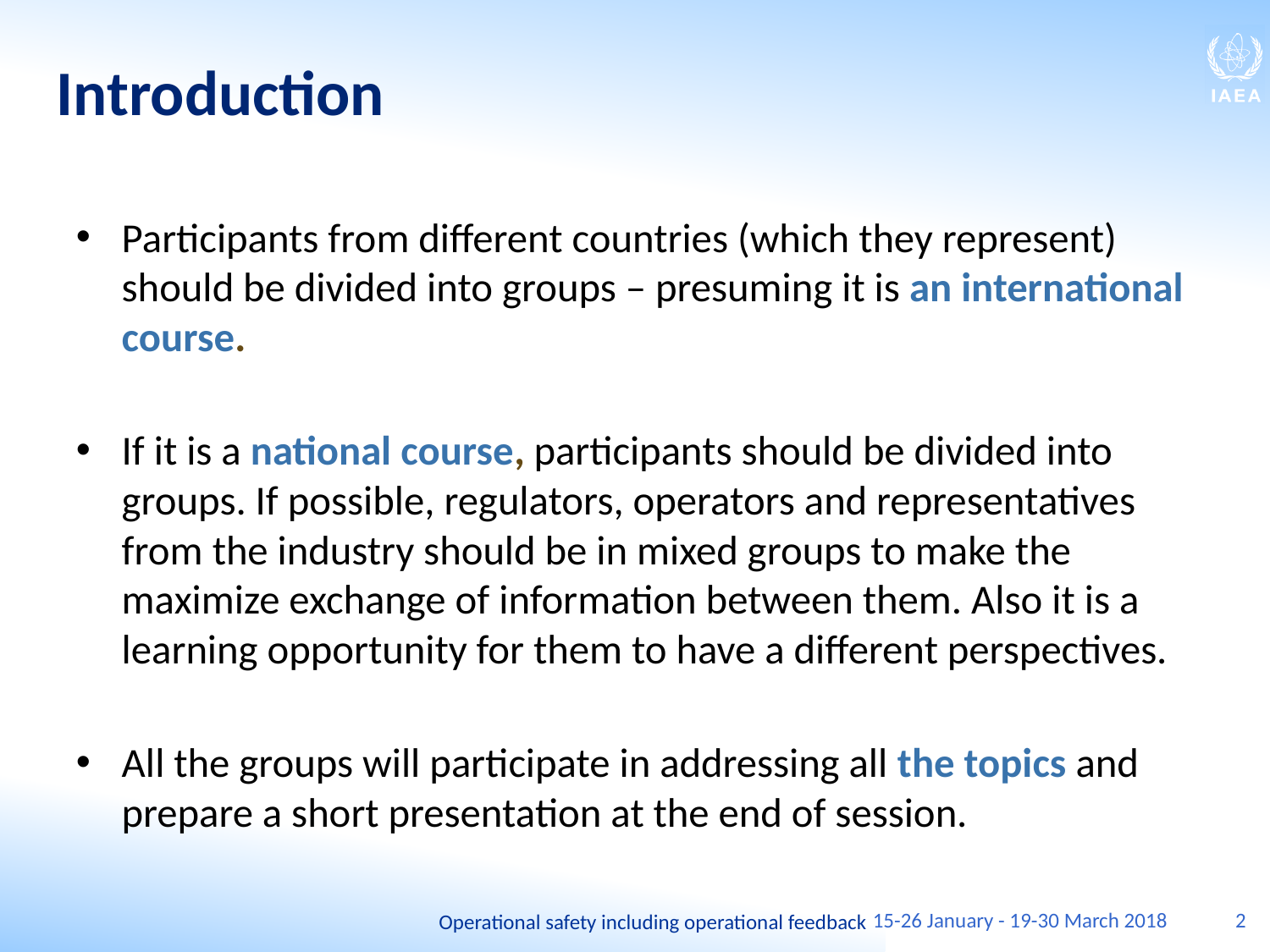

# Introduction
Participants from different countries (which they represent) should be divided into groups – presuming it is an international course.

If it is a national course, participants should be divided into groups. If possible, regulators, operators and representatives from the industry should be in mixed groups to make the maximize exchange of information between them. Also it is a learning opportunity for them to have a different perspectives.

All the groups will participate in addressing all the topics and prepare a short presentation at the end of session.

15-26 January - 19-30 March 2018
2